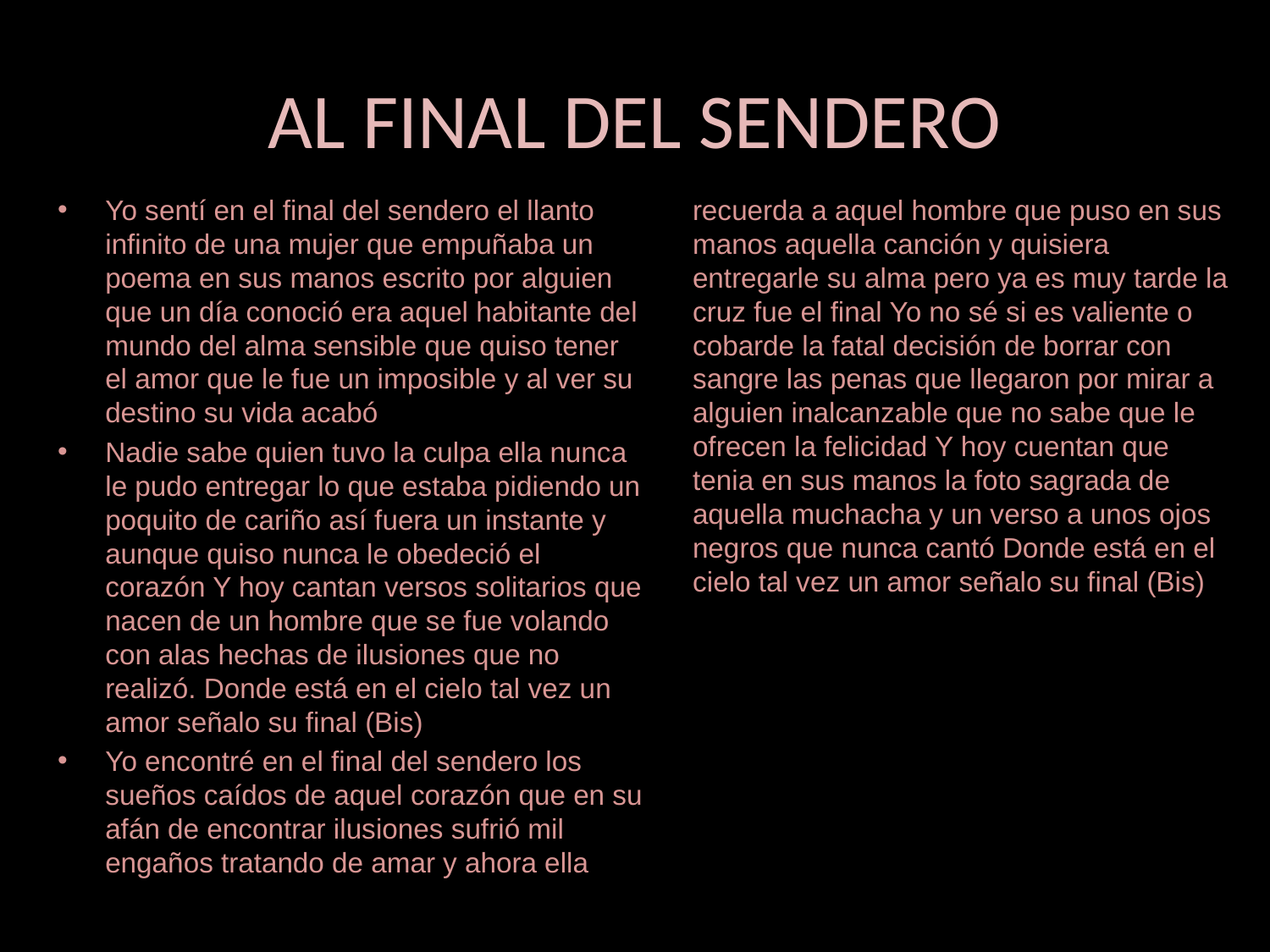

# AL FINAL DEL SENDERO
Yo sentí en el final del sendero el llanto infinito de una mujer que empuñaba un poema en sus manos escrito por alguien que un día conoció era aquel habitante del mundo del alma sensible que quiso tener el amor que le fue un imposible y al ver su destino su vida acabó
Nadie sabe quien tuvo la culpa ella nunca le pudo entregar lo que estaba pidiendo un poquito de cariño así fuera un instante y aunque quiso nunca le obedeció el corazón Y hoy cantan versos solitarios que nacen de un hombre que se fue volando con alas hechas de ilusiones que no realizó. Donde está en el cielo tal vez un amor señalo su final (Bis)
Yo encontré en el final del sendero los sueños caídos de aquel corazón que en su afán de encontrar ilusiones sufrió mil engaños tratando de amar y ahora ella recuerda a aquel hombre que puso en sus manos aquella canción y quisiera entregarle su alma pero ya es muy tarde la cruz fue el final Yo no sé si es valiente o cobarde la fatal decisión de borrar con sangre las penas que llegaron por mirar a alguien inalcanzable que no sabe que le ofrecen la felicidad Y hoy cuentan que tenia en sus manos la foto sagrada de aquella muchacha y un verso a unos ojos negros que nunca cantó Donde está en el cielo tal vez un amor señalo su final (Bis)